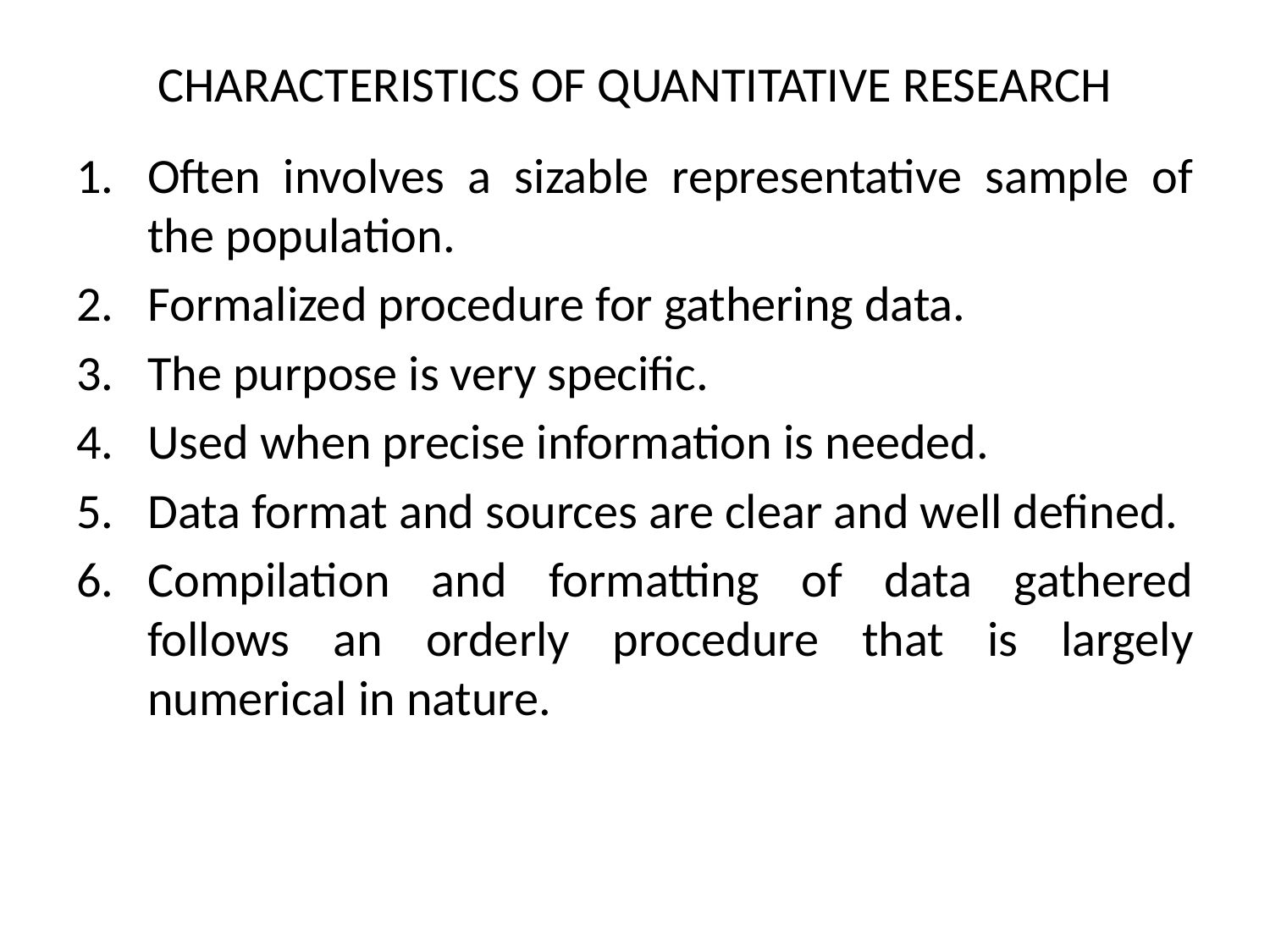

# CHARACTERISTICS OF QUANTITATIVE RESEARCH
Often involves a sizable representative sample of the population.
Formalized procedure for gathering data.
The purpose is very specific.
Used when precise information is needed.
Data format and sources are clear and well defined.
Compilation and formatting of data gathered follows an orderly procedure that is largely numerical in nature.